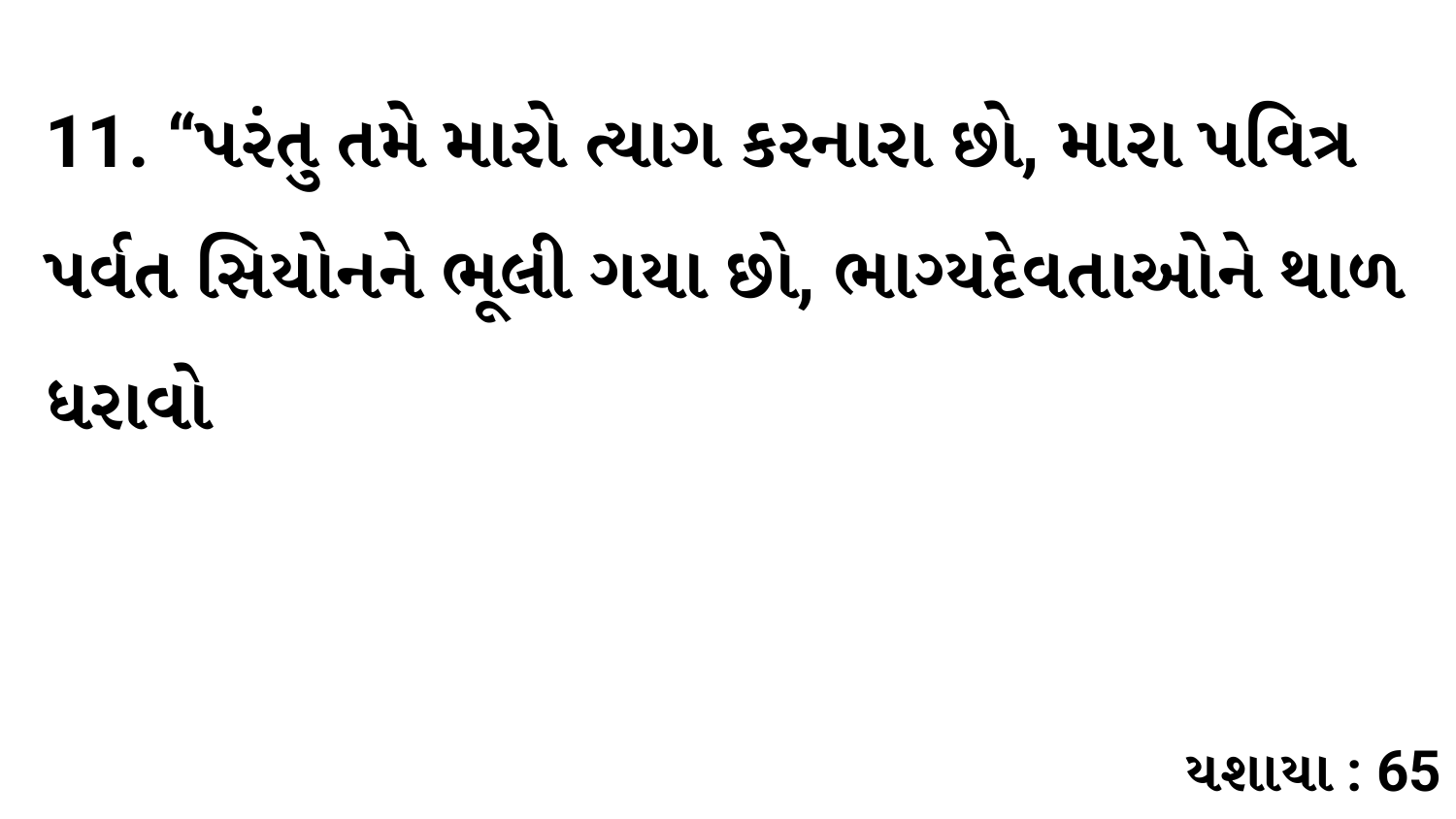

11. “પરંતુ તમે મારો ત્યાગ કરનારા છો, મારા પવિત્ર પર્વત સિયોનને ભૂલી ગયા છો, ભાગ્યદેવતાઓને થાળ ધરાવો
યશાયા : 65